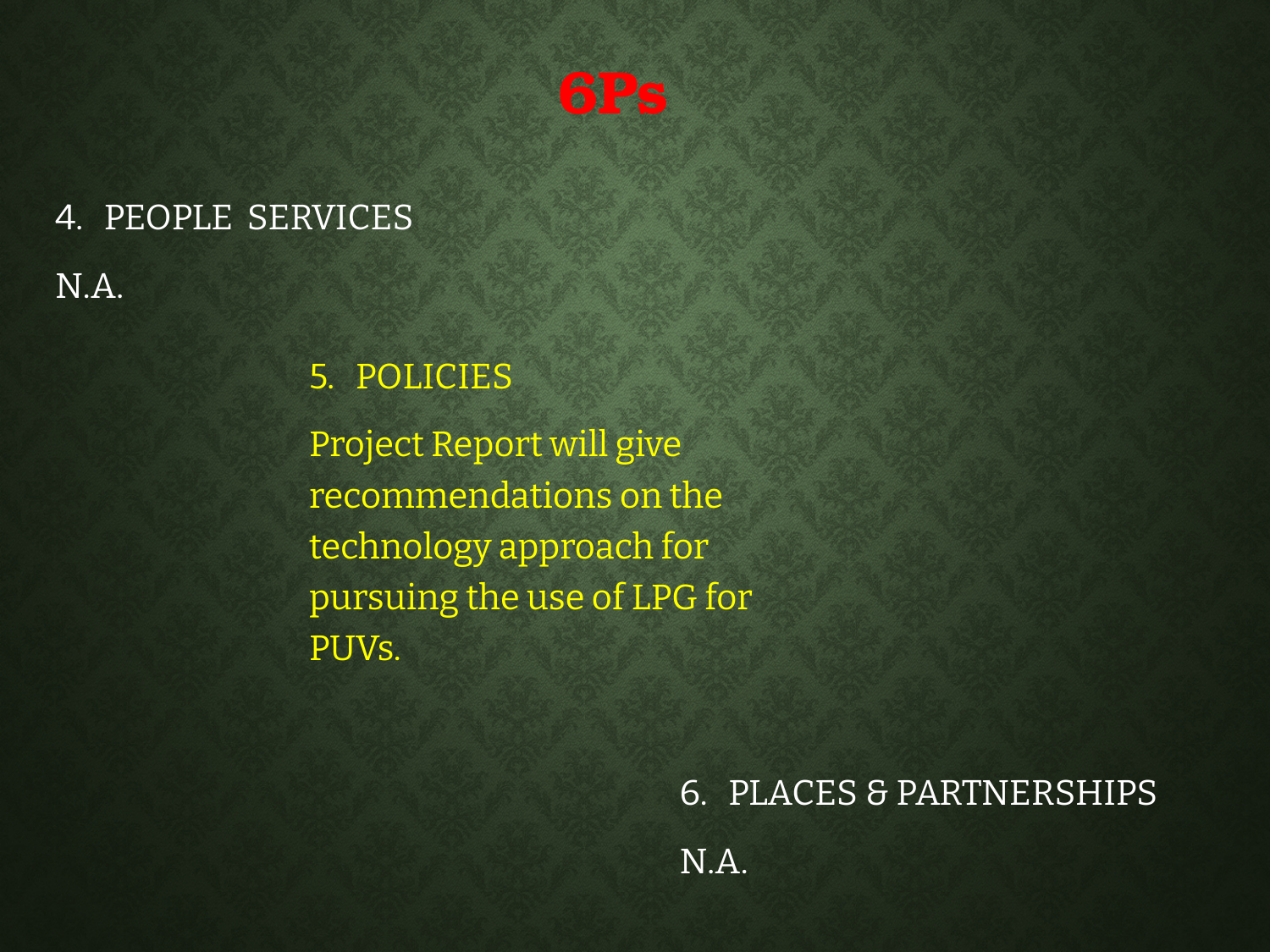

# 6Ps
4.   PEOPLE  SERVICES
N.A.
5.   POLICIES
Project Report will give recommendations on the technology approach for pursuing the use of LPG for PUVs.
6.   PLACES & PARTNERSHIPS
N.A.